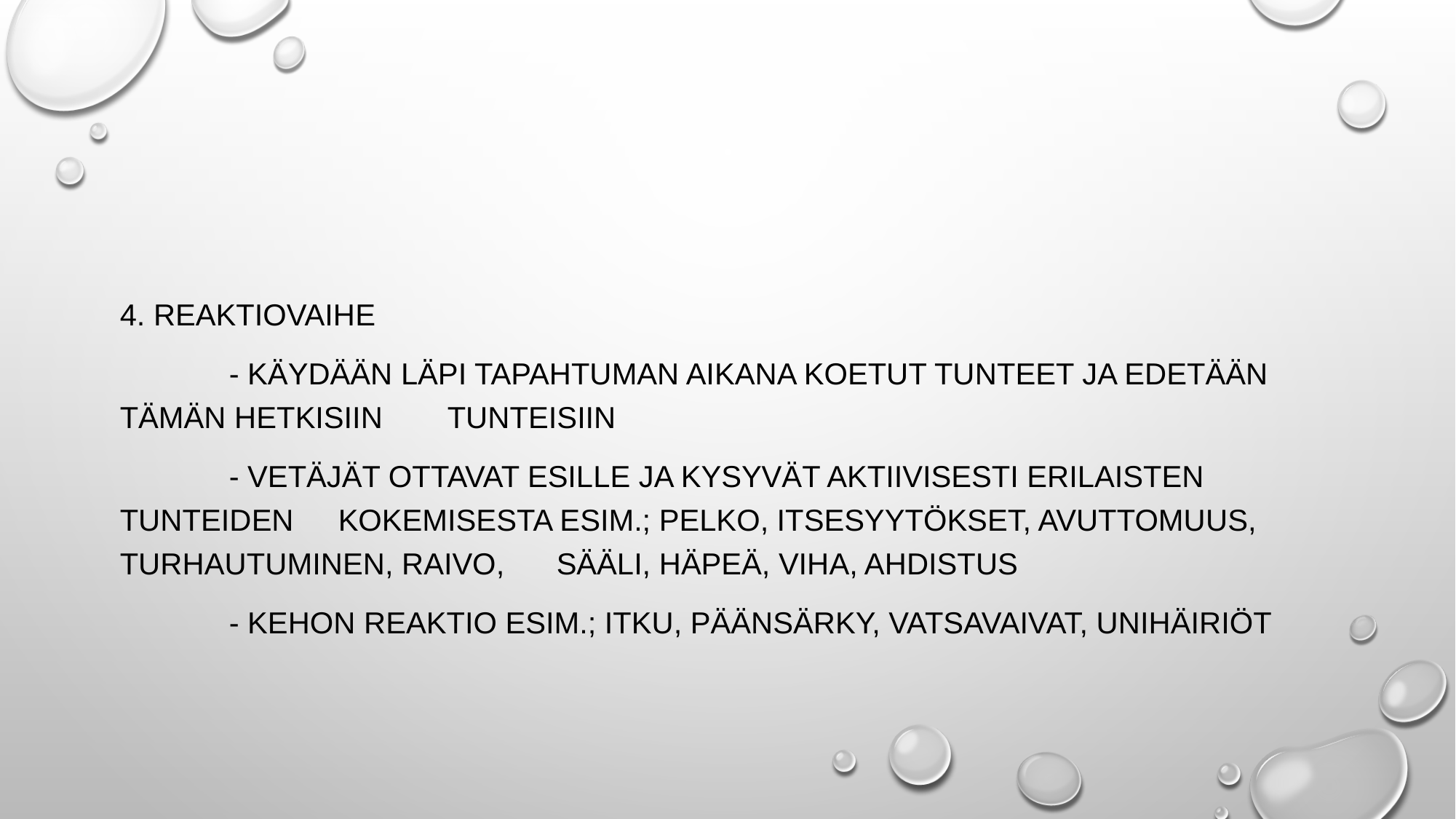

#
4. Reaktiovaihe
	- käydään läpi tapahtuman aikana koetut tunteet ja edetään tämän hetkisiin 	tunteisiin
	- vetäjät ottavat esille ja kysyvät aktiivisesti erilaisten tunteiden 	kokemisesta esim.; pelko, itsesyytökset, avuttomuus, turhautuminen, raivo, 	sääli, häpeä, viha, ahdistus
	- kehon reaktio esim.; itku, päänsärky, vatsavaivat, unihäiriöt